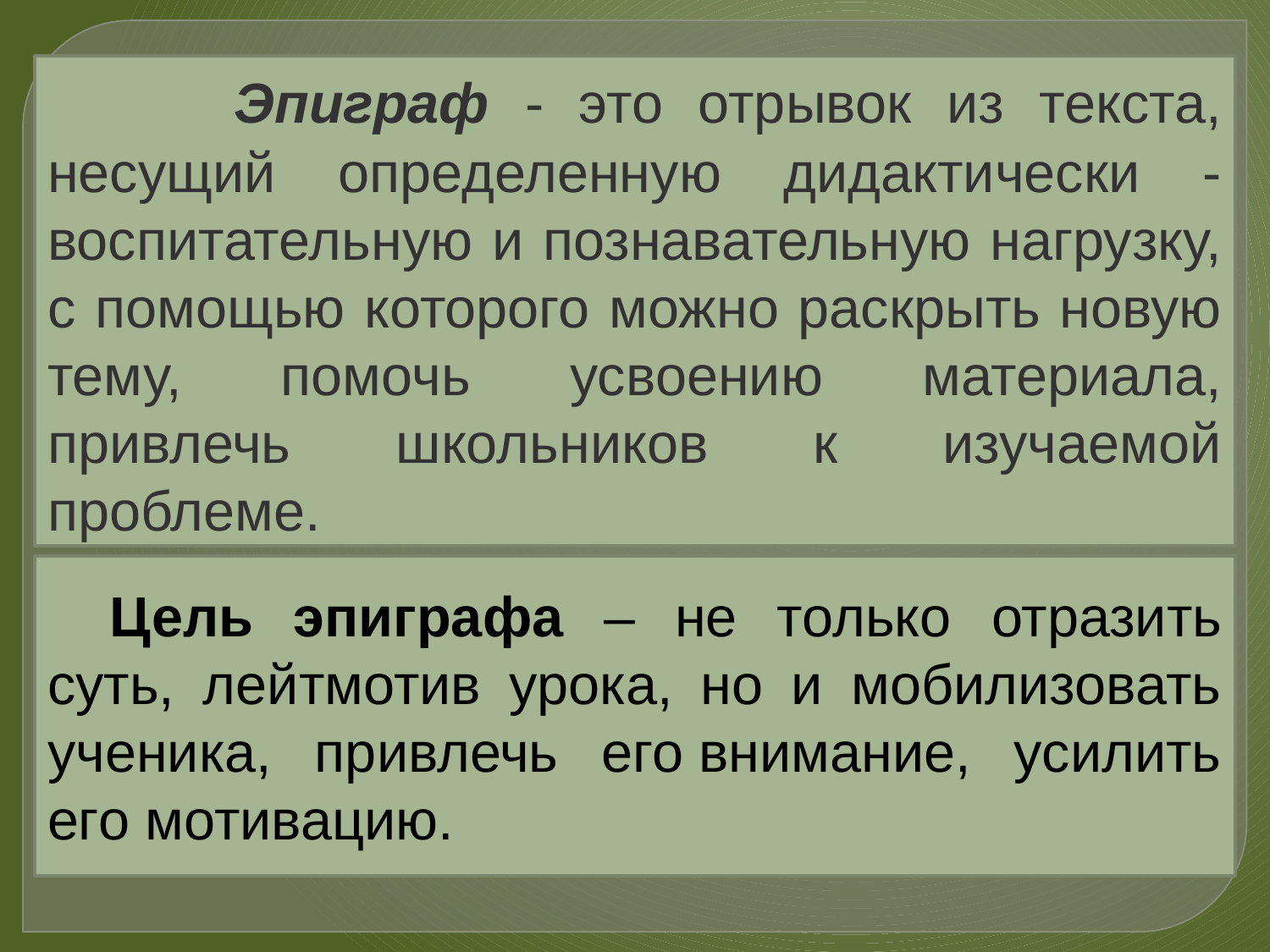

Эпиграф - это отрывок из текста, несущий определенную дидактически - воспитательную и познавательную нагрузку, с помощью которого можно раскрыть новую тему, помочь усвоению материала, привлечь школьников к изучаемой проблеме.
Цель эпиграфа – не только отразить суть, лейтмотив урока, но и мобилизовать ученика, привлечь его внимание, усилить его мотивацию.